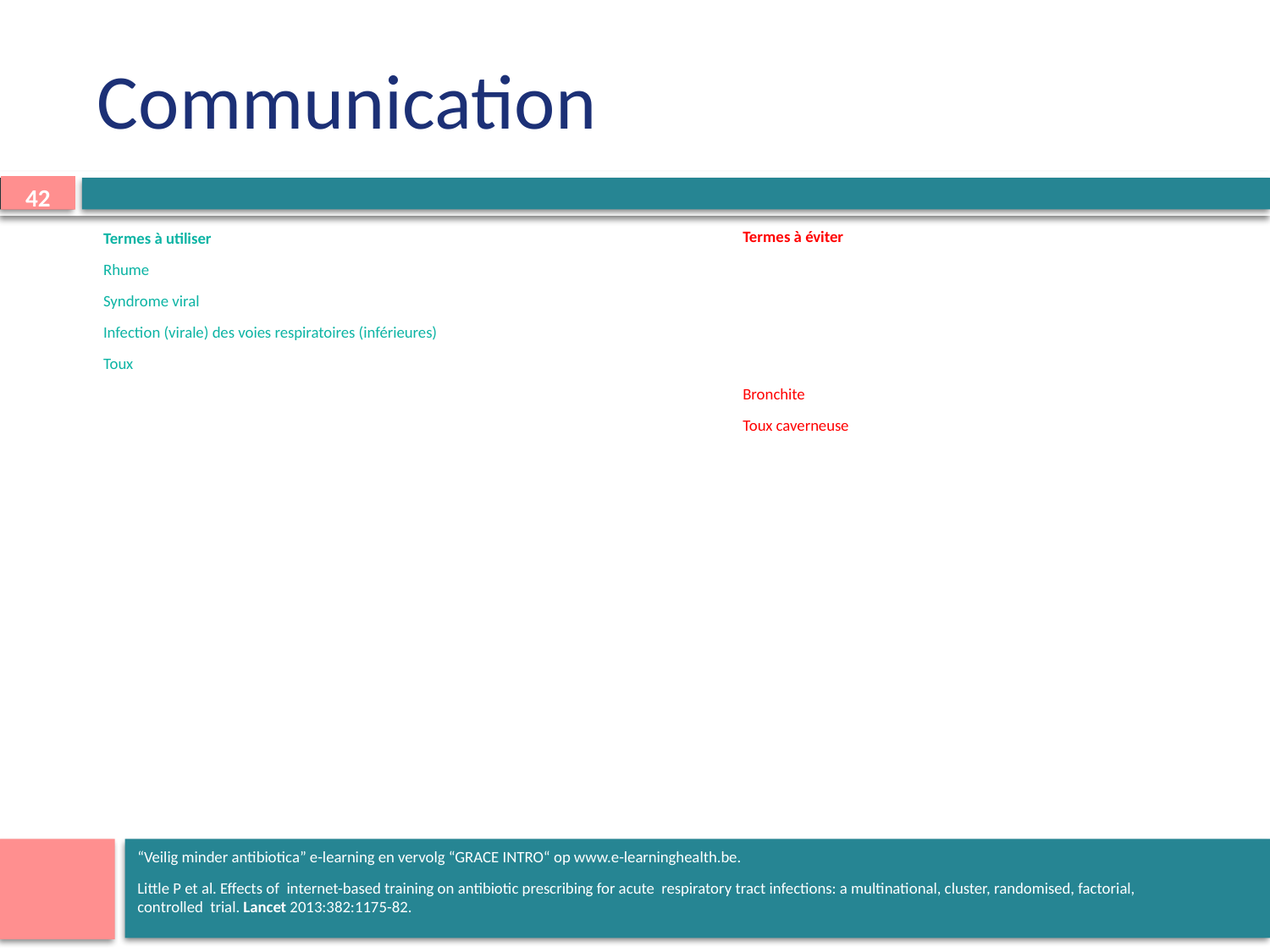

# Communication
Termes à éviter

Bronchite
Toux caverneuse
Termes à utiliser
Rhume
Syndrome viral
Infection (virale) des voies respiratoires (inférieures)
Toux
“Veilig minder antibiotica” e-learning en vervolg “GRACE INTRO“ op www.e-learninghealth.be.
Little P et al. Effects of  internet-based training on antibiotic prescribing for acute  respiratory tract infections: a multinational, cluster, randomised, factorial, controlled  trial. Lancet 2013:382:1175-82.